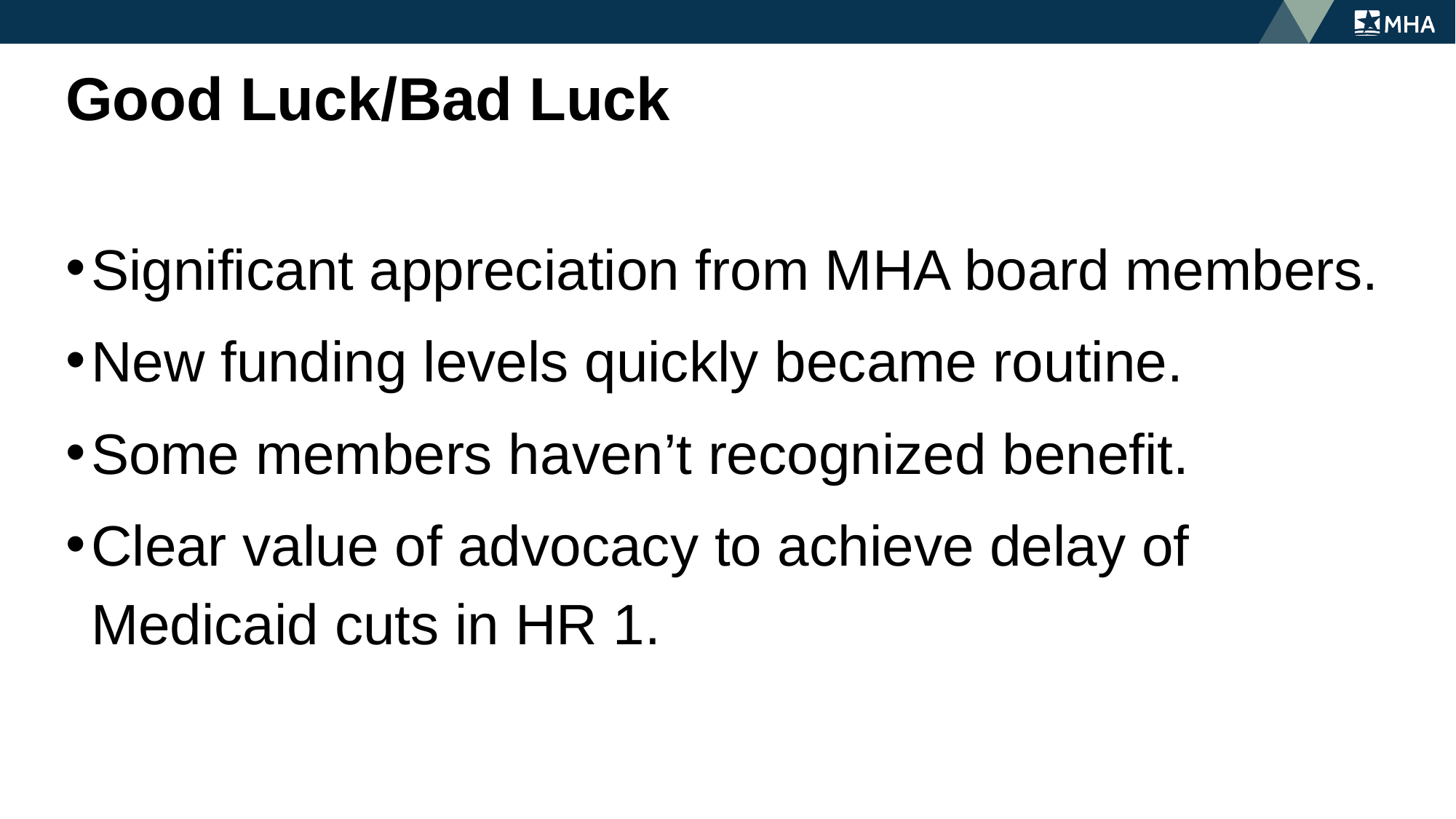

# Good Luck/Bad Luck
Significant appreciation from MHA board members.
New funding levels quickly became routine.
Some members haven’t recognized benefit.
Clear value of advocacy to achieve delay of Medicaid cuts in HR 1.